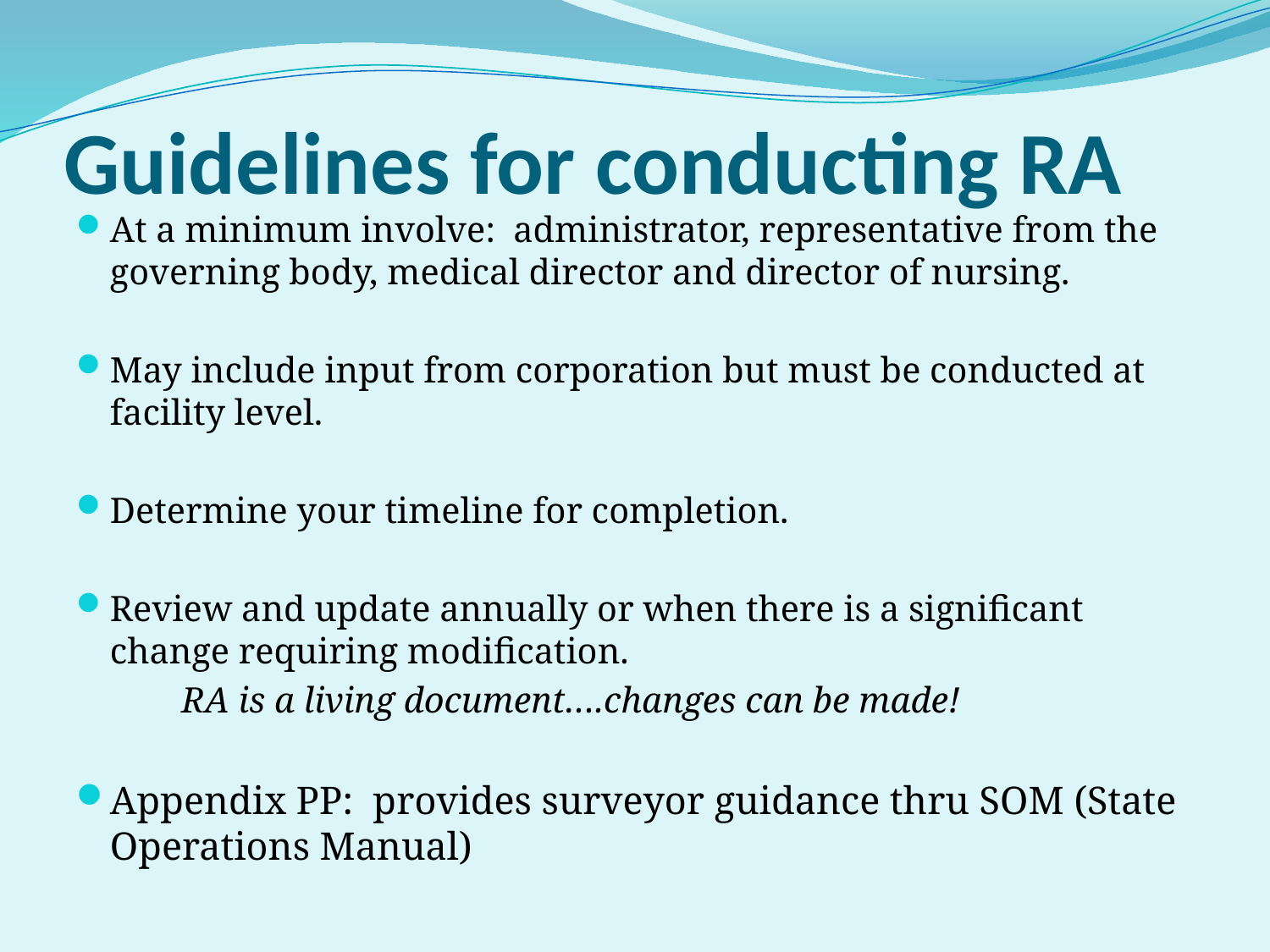

# Guidelines for conducting RA
At a minimum involve:  administrator, representative from the governing body, medical director and director of nursing.

May include input from corporation but must be conducted at facility level.

Determine your timeline for completion.

Review and update annually or when there is a significant change requiring modification.
	RA is a living document….changes can be made!

Appendix PP:  provides surveyor guidance thru SOM (State Operations Manual)